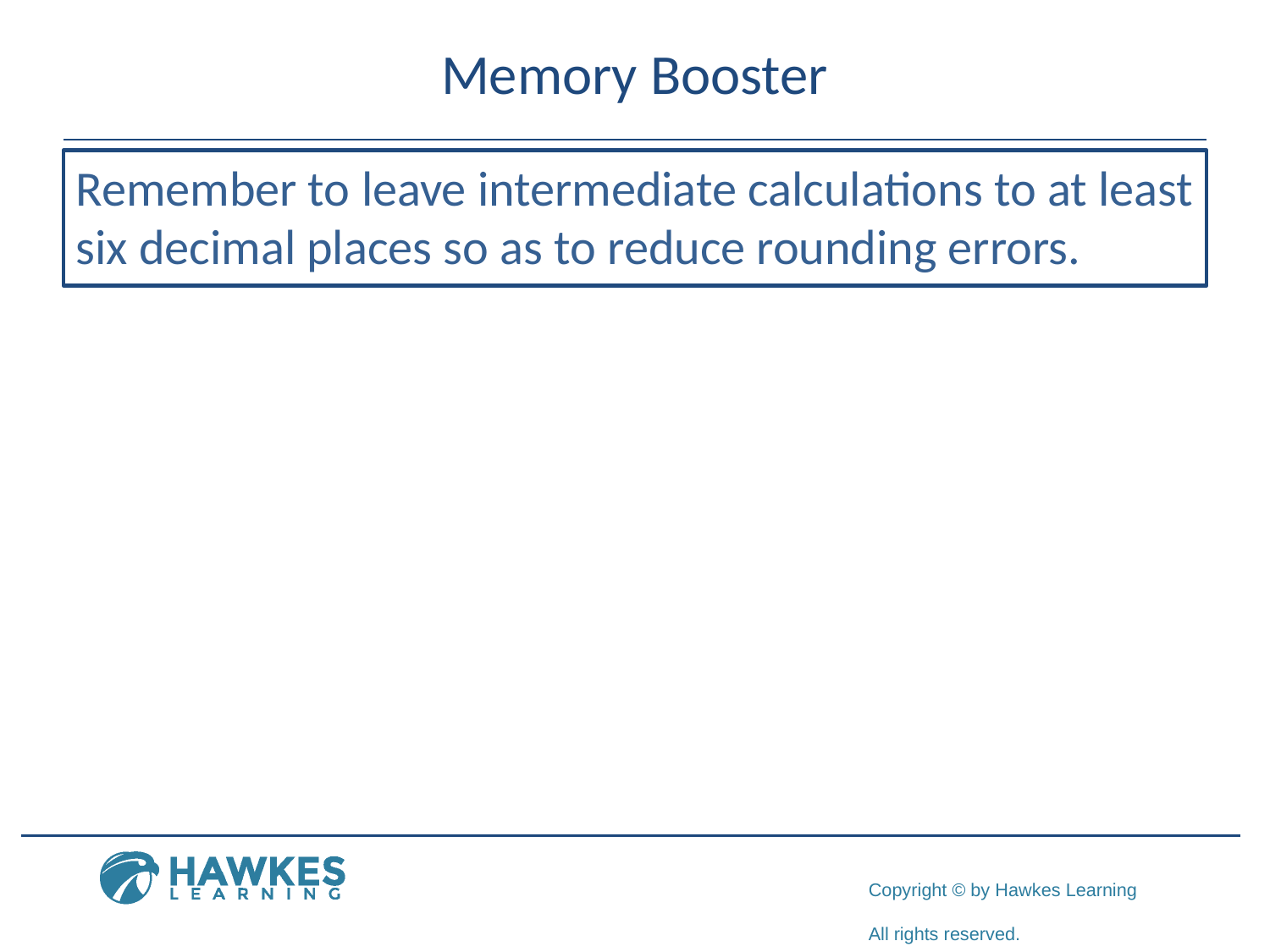

# Memory Booster
Remember to leave intermediate calculations to at least six decimal places so as to reduce rounding errors.